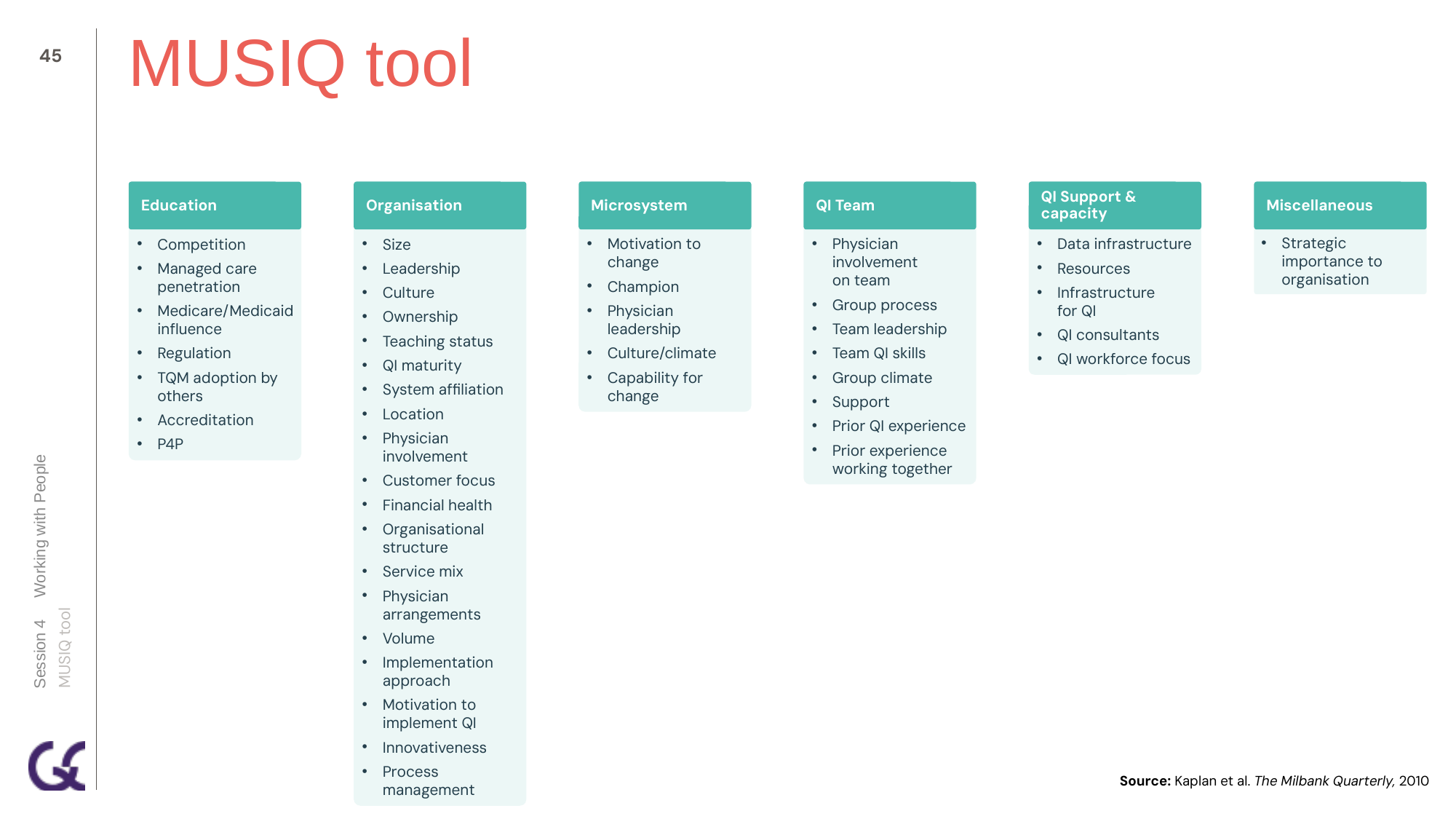

45
# MUSIQ tool
Education
Organisation
Microsystem
QI Team
QI Support & capacity
Miscellaneous
Competition
Managed care penetration
Medicare/Medicaid influence
Regulation
TQM adoption by others
Accreditation
P4P
Size
Leadership
Culture
Ownership
Teaching status
QI maturity
System affiliation
Location
Physician involvement
Customer focus
Financial health
Organisational structure
Service mix
Physician arrangements
Volume
Implementation approach
Motivation to implement QI
Innovativeness
Process management
Motivation to change
Champion
Physician leadership
Culture/climate
Capability for change
Physician involvement
on team
Group process
Team leadership
Team QI skills
Group climate
Support
Prior QI experience
Prior experience working together
Data infrastructure
Resources
Infrastructure
for QI
QI consultants
QI workforce focus
Strategic importance to organisation
Session 4     Working with People
MUSIQ tool
Source: Kaplan et al. The Milbank Quarterly, 2010